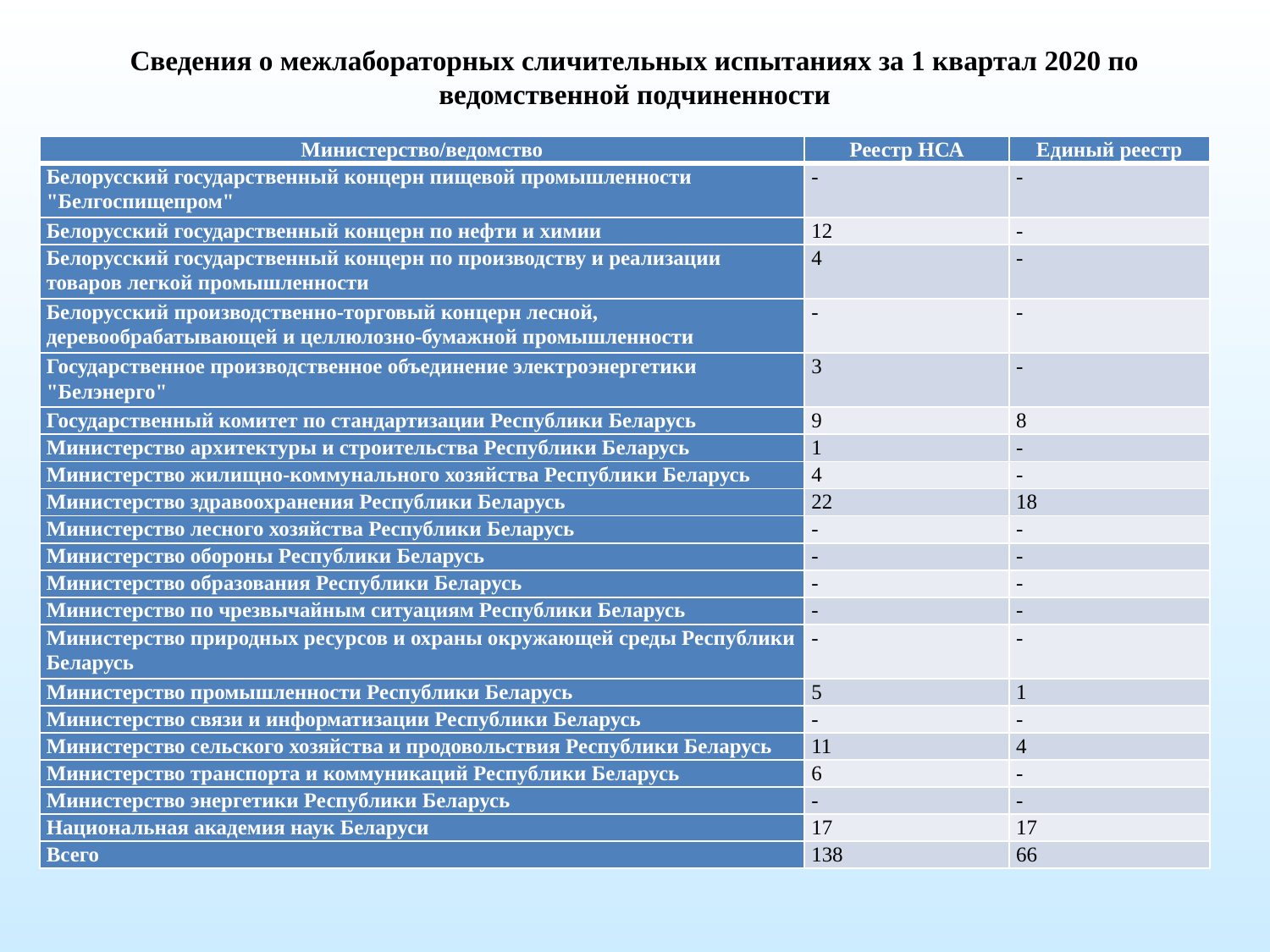

Сведения о межлабораторных сличительных испытаниях за 1 квартал 2020 по ведомственной подчиненности
| Министерство/ведомство | Реестр НСА | Единый реестр |
| --- | --- | --- |
| Белорусский государственный концерн пищевой промышленности "Белгоспищепром" | - | - |
| Белорусский государственный концерн по нефти и химии | 12 | - |
| Белорусский государственный концерн по производству и реализации товаров легкой промышленности | 4 | - |
| Белорусский производственно-торговый концерн лесной, деревообрабатывающей и целлюлозно-бумажной промышленности | - | - |
| Государственное производственное объединение электроэнергетики "Белэнерго" | 3 | - |
| Государственный комитет по стандартизации Республики Беларусь | 9 | 8 |
| Министерство архитектуры и строительства Республики Беларусь | 1 | - |
| Министерство жилищно-коммунального хозяйства Республики Беларусь | 4 | - |
| Министерство здравоохранения Республики Беларусь | 22 | 18 |
| Министерство лесного хозяйства Республики Беларусь | - | - |
| Министерство обороны Республики Беларусь | - | - |
| Министерство образования Республики Беларусь | - | - |
| Министерство по чрезвычайным ситуациям Республики Беларусь | - | - |
| Министерство природных ресурсов и охраны окружающей среды Республики Беларусь | - | - |
| Министерство промышленности Республики Беларусь | 5 | 1 |
| Министерство связи и информатизации Республики Беларусь | - | - |
| Министерство сельского хозяйства и продовольствия Республики Беларусь | 11 | 4 |
| Министерство транспорта и коммуникаций Республики Беларусь | 6 | - |
| Министерство энергетики Республики Беларусь | - | - |
| Национальная академия наук Беларуси | 17 | 17 |
| Всего | 138 | 66 |